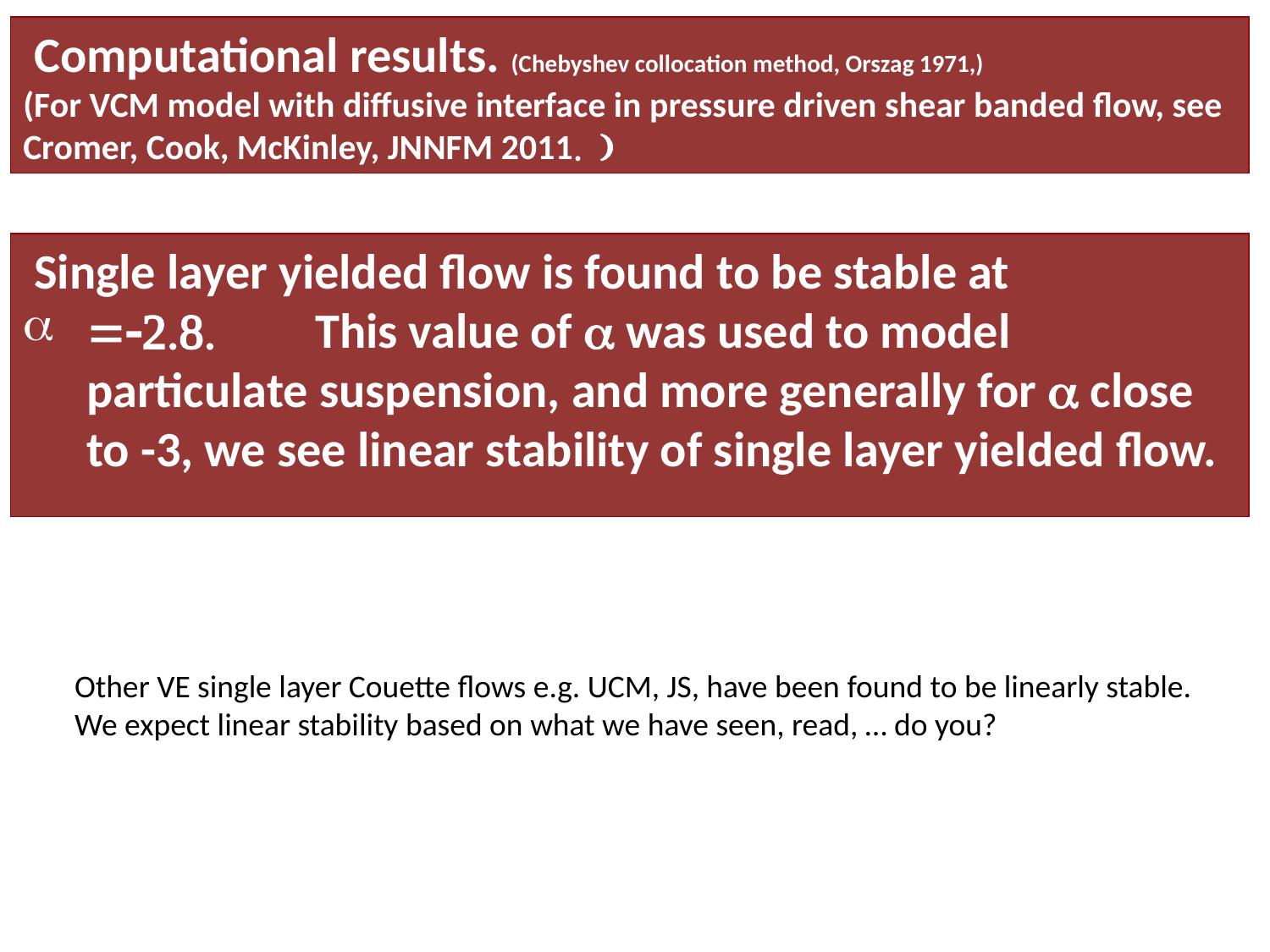

Computational results. (Chebyshev collocation method, Orszag 1971,)
(For VCM model with diffusive interface in pressure driven shear banded flow, see Cromer, Cook, McKinley, JNNFM 2011. )
 Single layer yielded flow is found to be stable at
=−2.8.    This value of α was used to model particulate suspension, and more generally for α close to -3, we see linear stability of single layer yielded flow.

Other VE single layer Couette flows e.g. UCM, JS, have been found to be linearly stable.
We expect linear stability based on what we have seen, read, … do you?